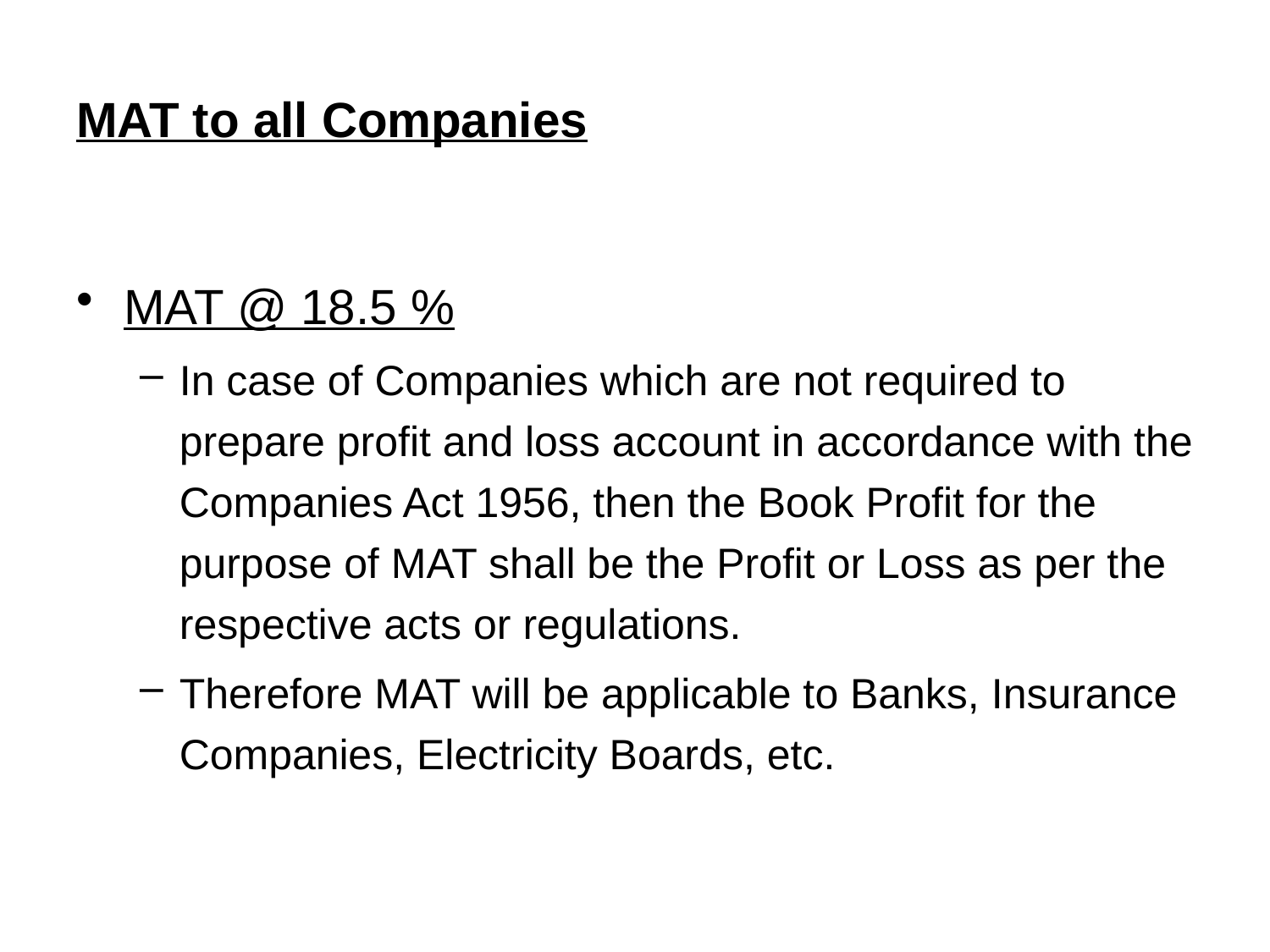

# MAT to all Companies

MAT @ 18.5 %
In case of Companies which are not required to prepare profit and loss account in accordance with the Companies Act 1956, then the Book Profit for the purpose of MAT shall be the Profit or Loss as per the respective acts or regulations.
Therefore MAT will be applicable to Banks, Insurance Companies, Electricity Boards, etc.